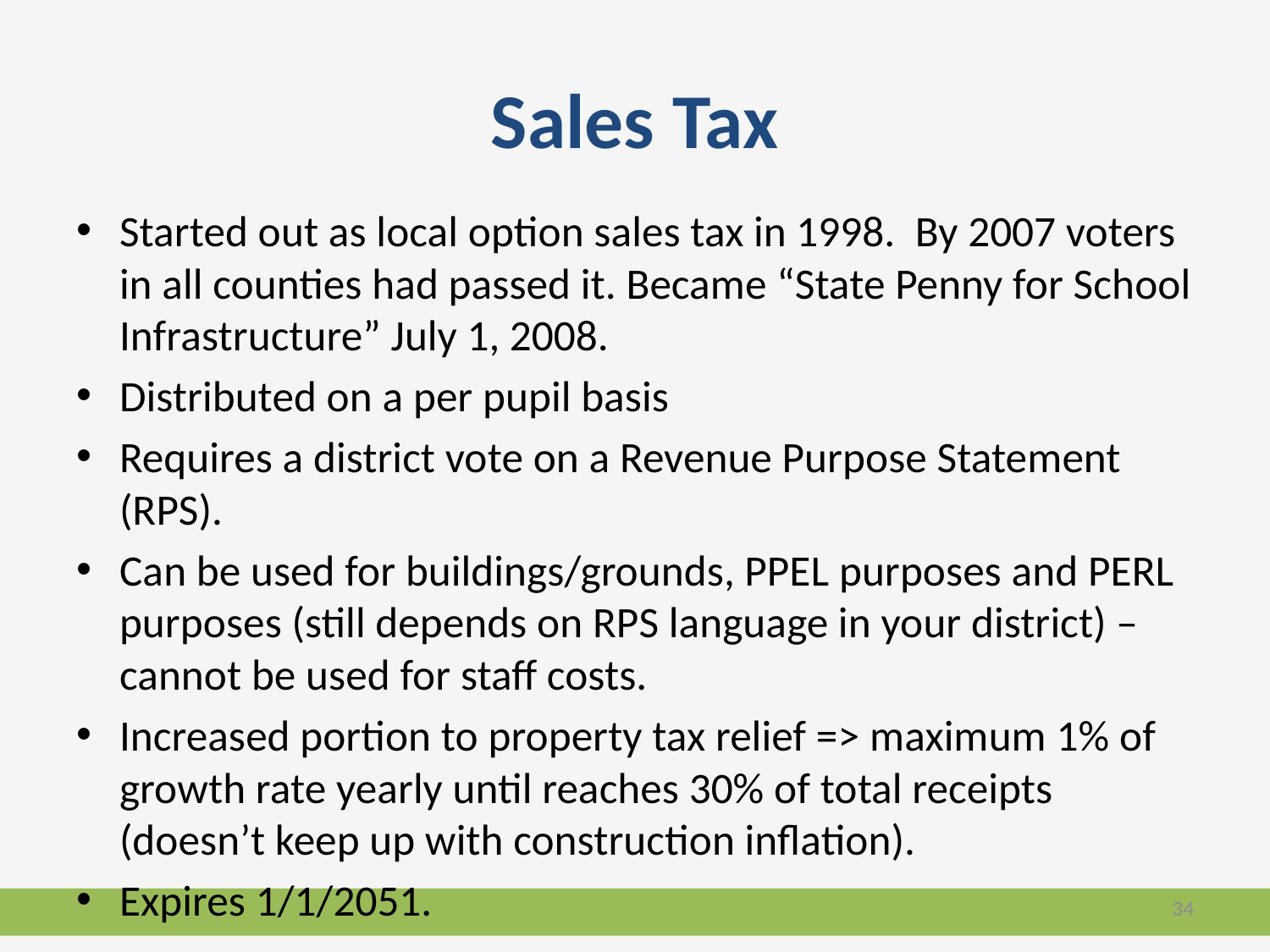

# Sales Tax
Started out as local option sales tax in 1998.  By 2007 voters in all counties had passed it. Became “State Penny for School Infrastructure” July 1, 2008.
Distributed on a per pupil basis
Requires a district vote on a Revenue Purpose Statement (RPS).
Can be used for buildings/grounds, PPEL purposes and PERL purposes (still depends on RPS language in your district) – cannot be used for staff costs.
Increased portion to property tax relief => maximum 1% of growth rate yearly until reaches 30% of total receipts (doesn’t keep up with construction inflation).
Expires 1/1/2051.

34